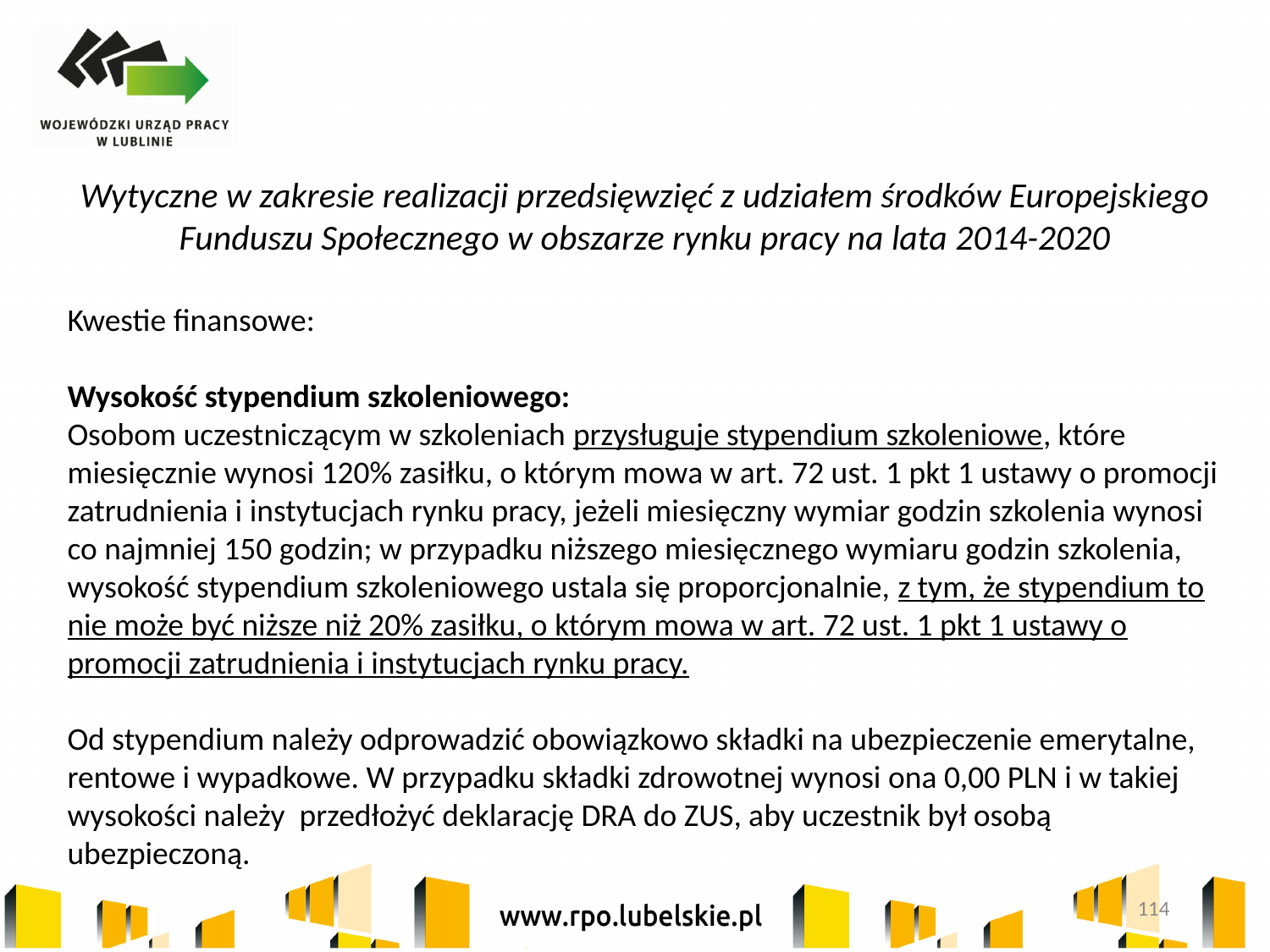

Wytyczne w zakresie realizacji przedsięwzięć z udziałem środków Europejskiego Funduszu Społecznego w obszarze rynku pracy na lata 2014-2020

Kwestie finansowe:

Wysokość stypendium szkoleniowego:
Osobom uczestniczącym w szkoleniach przysługuje stypendium szkoleniowe, które miesięcznie wynosi 120% zasiłku, o którym mowa w art. 72 ust. 1 pkt 1 ustawy o promocji zatrudnienia i instytucjach rynku pracy, jeżeli miesięczny wymiar godzin szkolenia wynosi co najmniej 150 godzin; w przypadku niższego miesięcznego wymiaru godzin szkolenia, wysokość stypendium szkoleniowego ustala się proporcjonalnie, z tym, że stypendium to nie może być niższe niż 20% zasiłku, o którym mowa w art. 72 ust. 1 pkt 1 ustawy o promocji zatrudnienia i instytucjach rynku pracy.

Od stypendium należy odprowadzić obowiązkowo składki na ubezpieczenie emerytalne, rentowe i wypadkowe. W przypadku składki zdrowotnej wynosi ona 0,00 PLN i w takiej wysokości należy  przedłożyć deklarację DRA do ZUS, aby uczestnik był osobą ubezpieczoną.
114